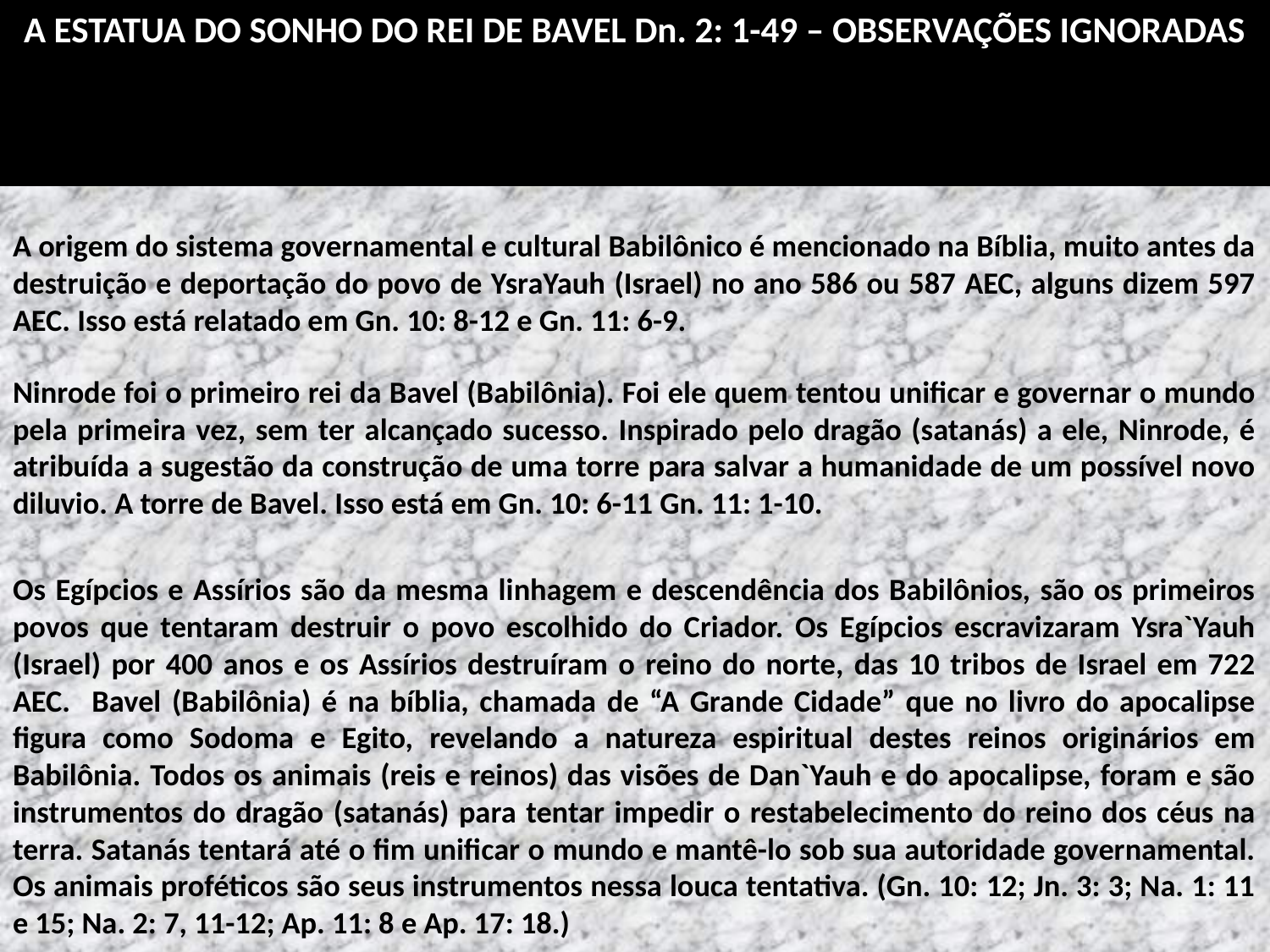

# A ESTATUA DO SONHO DO REI DE BAVEL Dn. 2: 1-49 – OBSERVAÇÕES IGNORADAS

A origem do sistema governamental e cultural Babilônico é mencionado na Bíblia, muito antes da destruição e deportação do povo de YsraYauh (Israel) no ano 586 ou 587 AEC, alguns dizem 597 AEC. Isso está relatado em Gn. 10: 8-12 e Gn. 11: 6-9.

Ninrode foi o primeiro rei da Bavel (Babilônia). Foi ele quem tentou unificar e governar o mundo pela primeira vez, sem ter alcançado sucesso. Inspirado pelo dragão (satanás) a ele, Ninrode, é atribuída a sugestão da construção de uma torre para salvar a humanidade de um possível novo diluvio. A torre de Bavel. Isso está em Gn. 10: 6-11 Gn. 11: 1-10.

Os Egípcios e Assírios são da mesma linhagem e descendência dos Babilônios, são os primeiros povos que tentaram destruir o povo escolhido do Criador. Os Egípcios escravizaram Ysra`Yauh (Israel) por 400 anos e os Assírios destruíram o reino do norte, das 10 tribos de Israel em 722 AEC.  Bavel (Babilônia) é na bíblia, chamada de “A Grande Cidade” que no livro do apocalipse figura como Sodoma e Egito, revelando a natureza espiritual destes reinos originários em Babilônia. Todos os animais (reis e reinos) das visões de Dan`Yauh e do apocalipse, foram e são instrumentos do dragão (satanás) para tentar impedir o restabelecimento do reino dos céus na terra. Satanás tentará até o fim unificar o mundo e mantê-lo sob sua autoridade governamental. Os animais proféticos são seus instrumentos nessa louca tentativa. (Gn. 10: 12; Jn. 3: 3; Na. 1: 11 e 15; Na. 2: 7, 11-12; Ap. 11: 8 e Ap. 17: 18.)